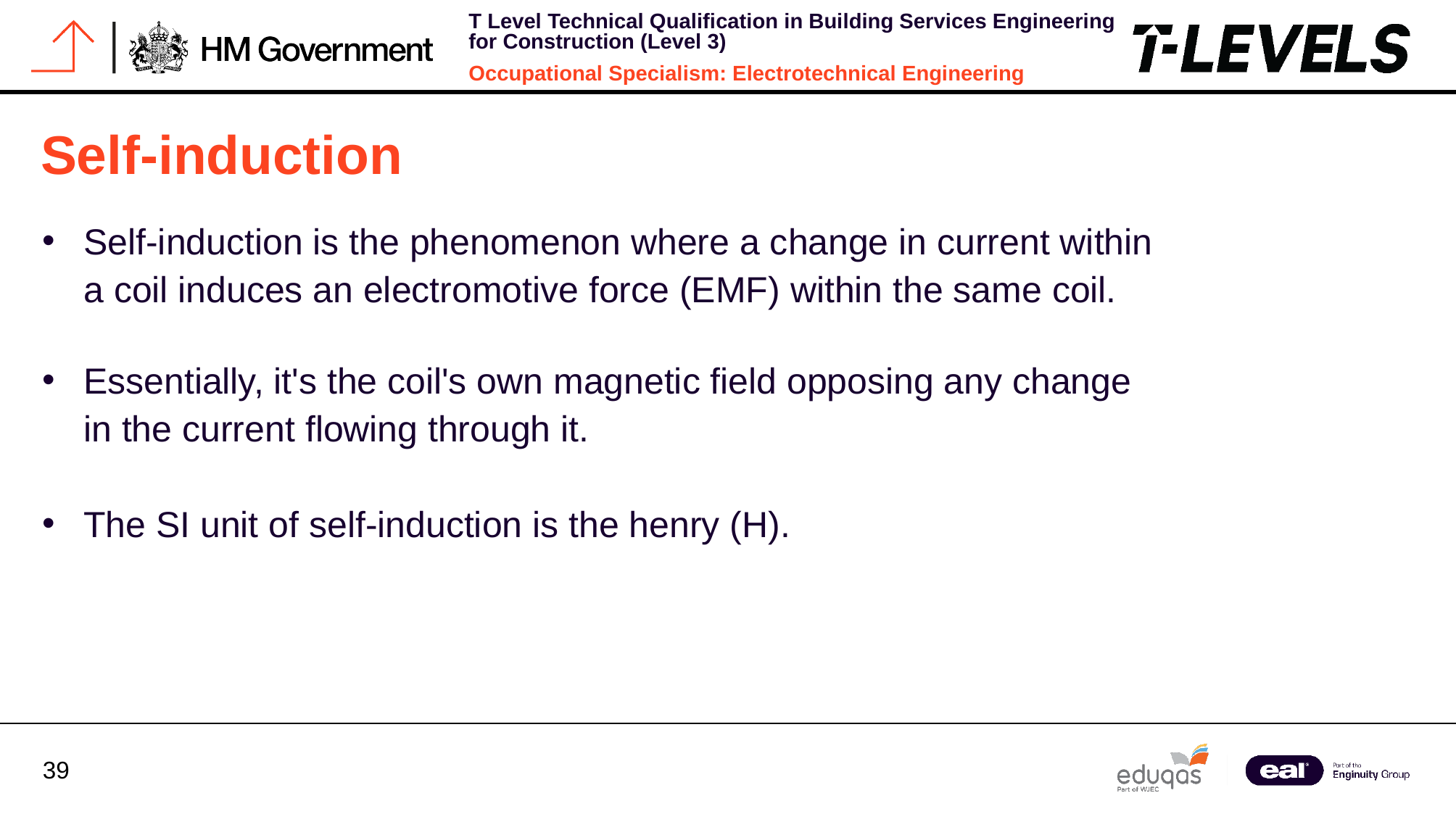

# Self-induction
Self-induction is the phenomenon where a change in current within a coil induces an electromotive force (EMF) within the same coil.
Essentially, it's the coil's own magnetic field opposing any change in the current flowing through it.

The SI unit of self-induction is the henry (H).